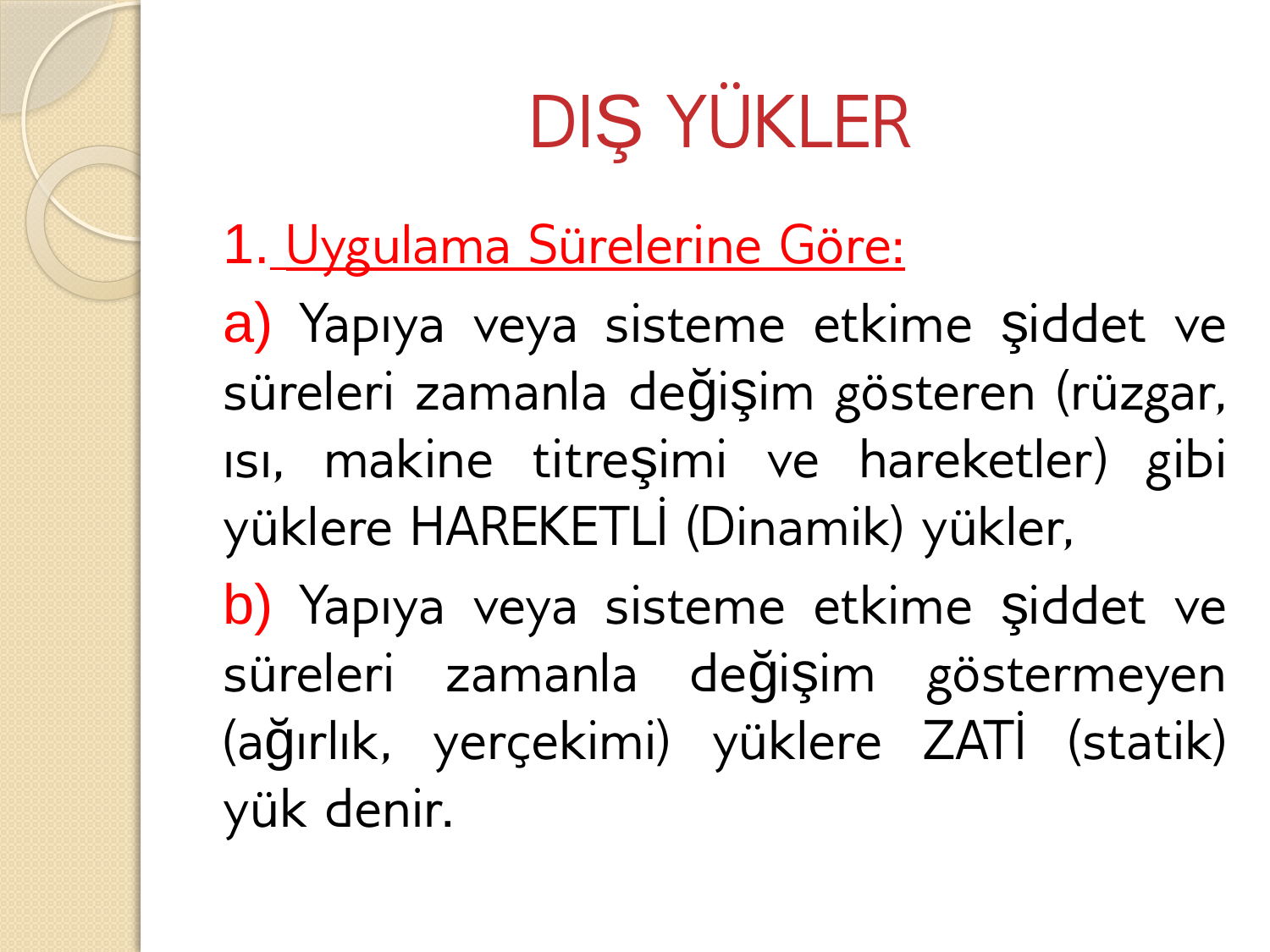

# DIŞ YÜKLER
1. Uygulama Sürelerine Göre:
a) Yapıya veya sisteme etkime şiddet ve süreleri zamanla değişim gösteren (rüzgar, ısı, makine titreşimi ve hareketler) gibi yüklere HAREKETLİ (Dinamik) yükler,
b) Yapıya veya sisteme etkime şiddet ve süreleri zamanla değişim göstermeyen (ağırlık, yerçekimi) yüklere ZATİ (statik) yük denir.